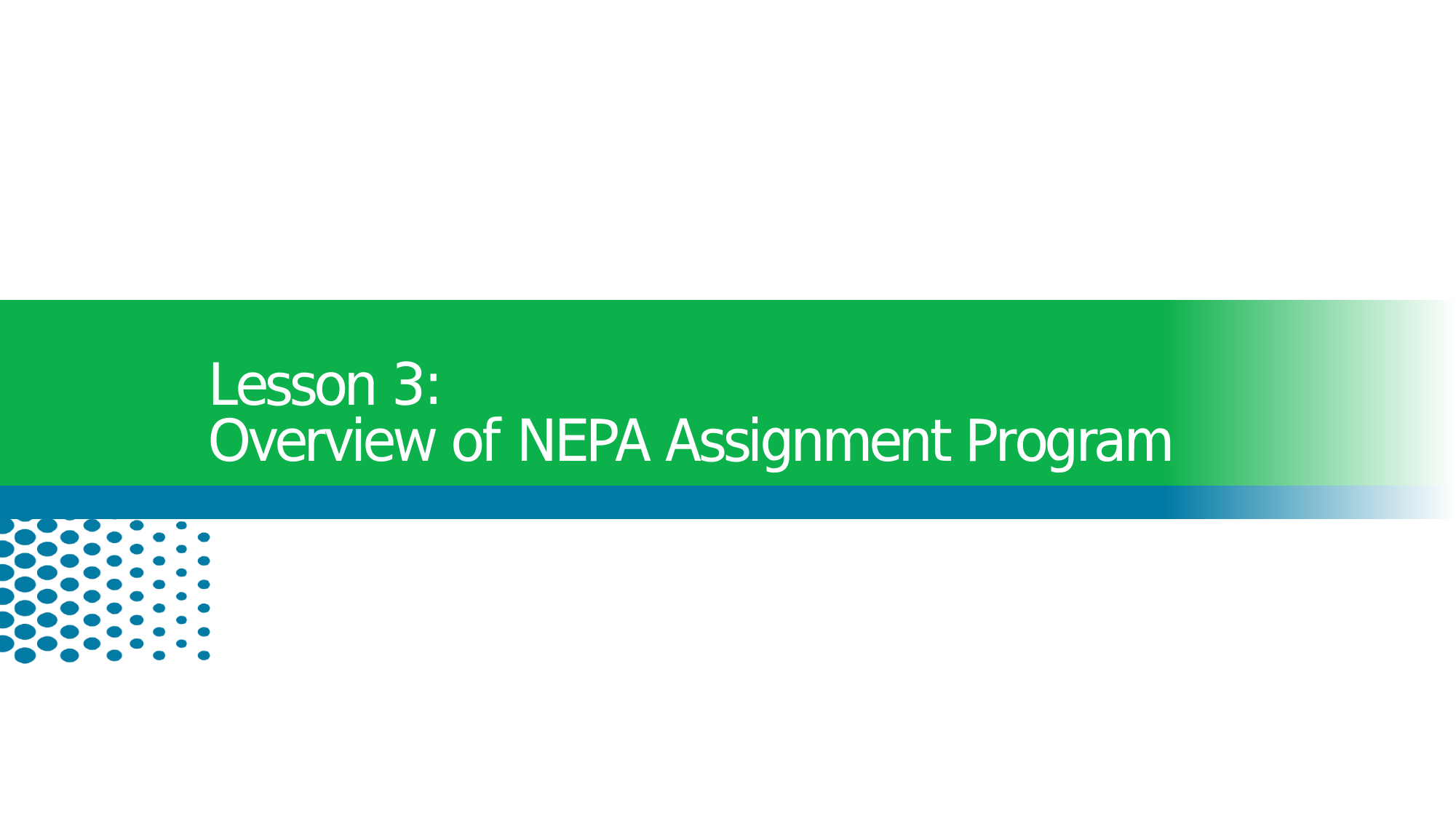

# Lesson 3: Overview of NEPA Assignment Program